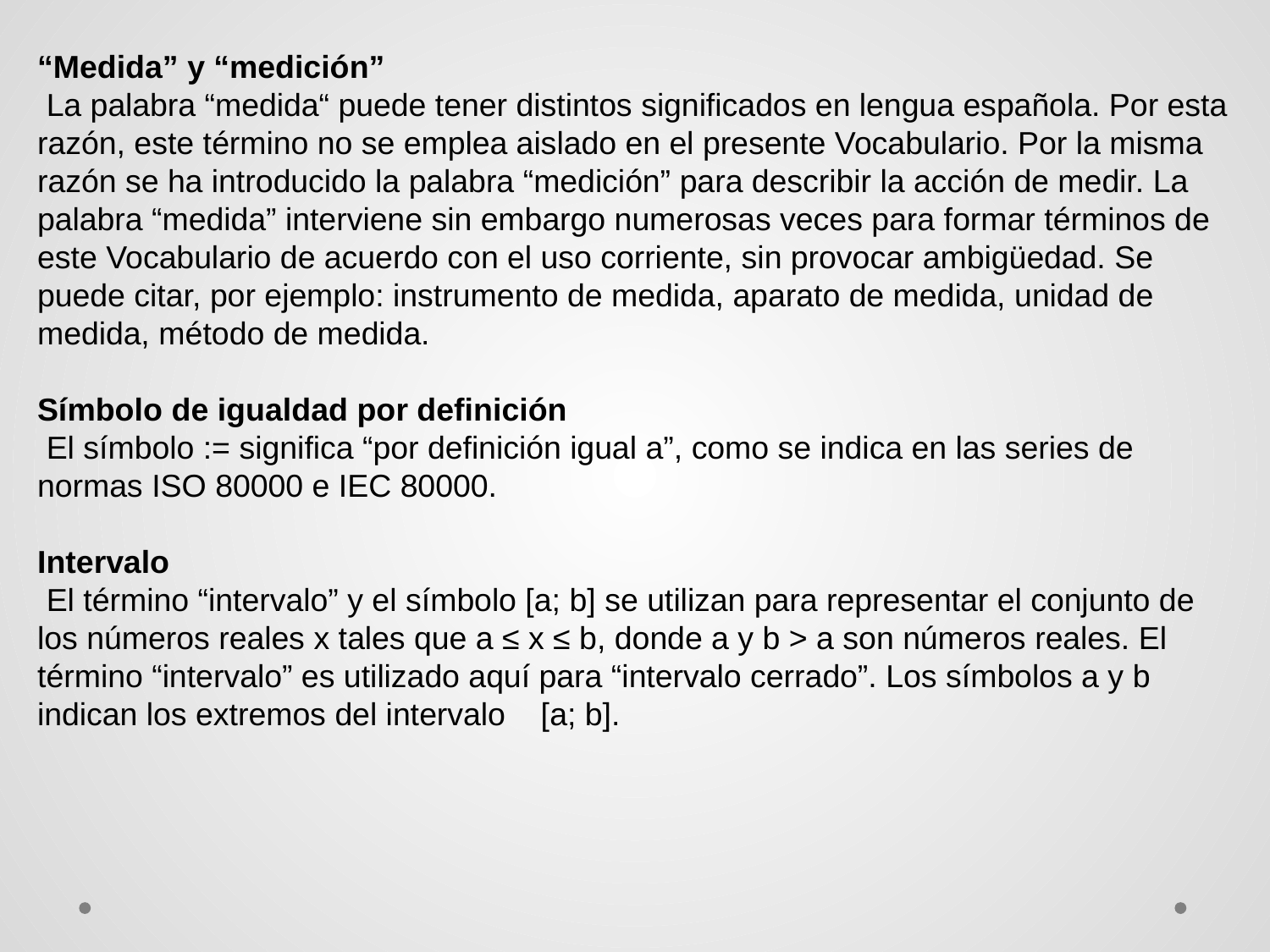

“Medida” y “medición”
 La palabra “medida“ puede tener distintos significados en lengua española. Por esta razón, este término no se emplea aislado en el presente Vocabulario. Por la misma razón se ha introducido la palabra “medición” para describir la acción de medir. La palabra “medida” interviene sin embargo numerosas veces para formar términos de este Vocabulario de acuerdo con el uso corriente, sin provocar ambigüedad. Se puede citar, por ejemplo: instrumento de medida, aparato de medida, unidad de medida, método de medida.

Símbolo de igualdad por definición
 El símbolo := significa “por definición igual a”, como se indica en las series de normas ISO 80000 e IEC 80000.

Intervalo
 El término “intervalo” y el símbolo [a; b] se utilizan para representar el conjunto de los números reales x tales que a ≤ x ≤ b, donde a y b > a son números reales. El término “intervalo” es utilizado aquí para “intervalo cerrado”. Los símbolos a y b indican los extremos del intervalo    [a; b].